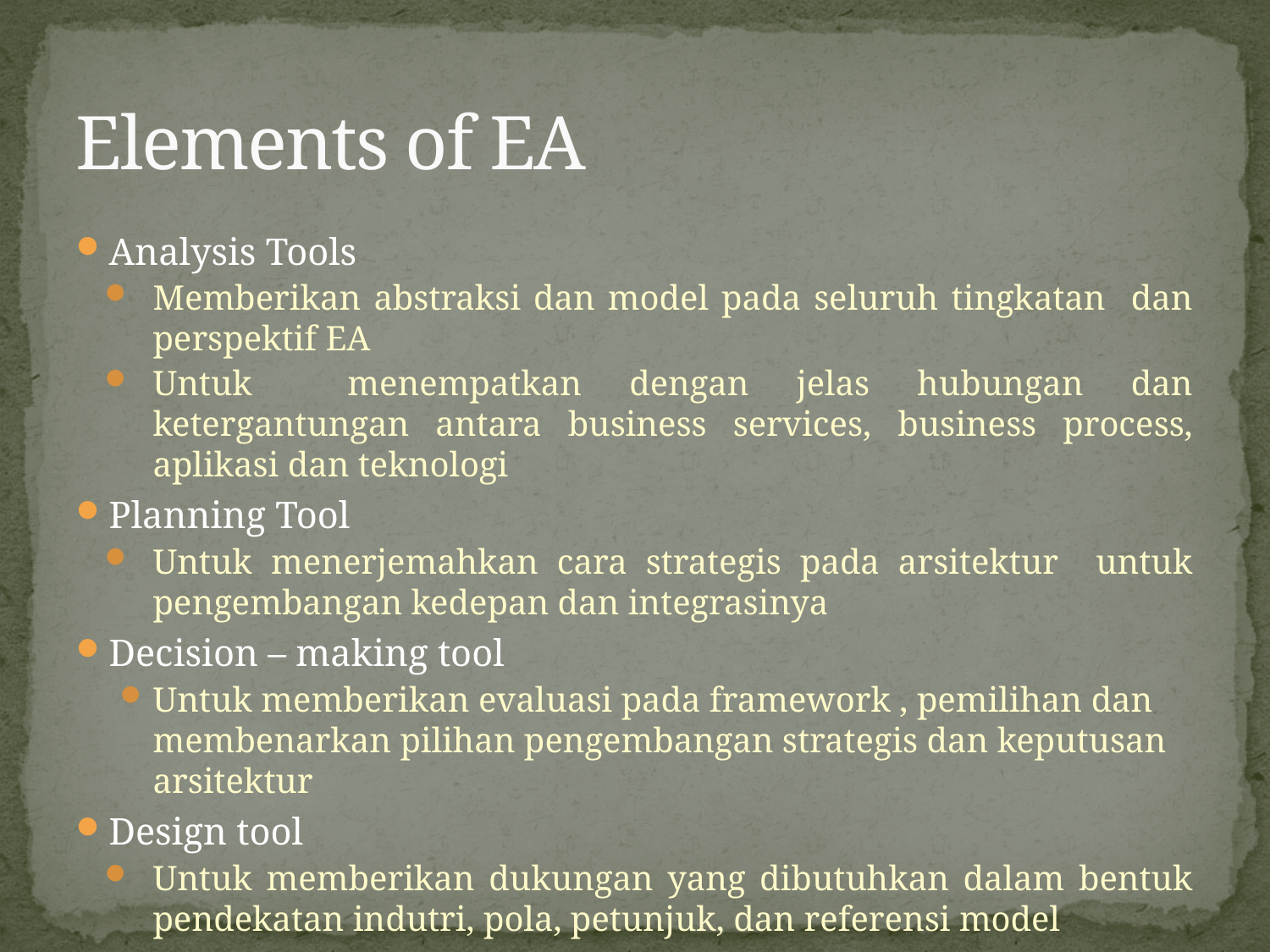

# Elements of EA
Analysis Tools
Memberikan abstraksi dan model pada seluruh tingkatan  dan perspektif EA
Untuk  menempatkan dengan jelas hubungan dan ketergantungan antara business services, business process, aplikasi dan teknologi
Planning Tool
Untuk menerjemahkan cara strategis pada arsitektur  untuk pengembangan kedepan dan integrasinya
Decision – making tool
Untuk memberikan evaluasi pada framework , pemilihan dan membenarkan pilihan pengembangan strategis dan keputusan arsitektur
Design tool
Untuk memberikan dukungan yang dibutuhkan dalam bentuk pendekatan indutri, pola, petunjuk, dan referensi model